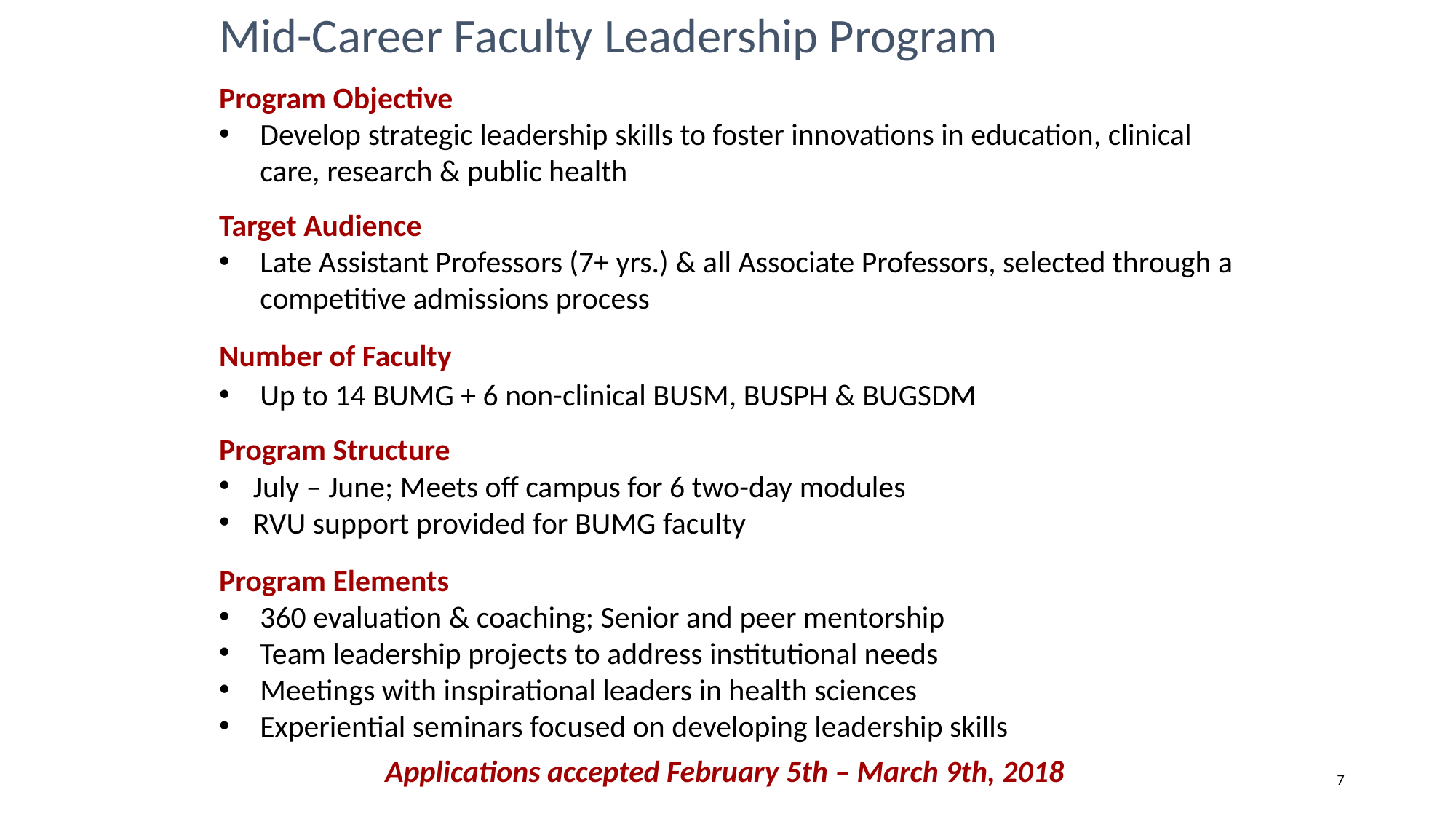

# Mid-Career Faculty Leadership Program
Program Objective
Develop strategic leadership skills to foster innovations in education, clinical care, research & public health
Target Audience
Late Assistant Professors (7+ yrs.) & all Associate Professors, selected through a competitive admissions process
Number of Faculty
Up to 14 BUMG + 6 non-clinical BUSM, BUSPH & BUGSDM
Program Structure
July – June; Meets off campus for 6 two-day modules
RVU support provided for BUMG faculty
Program Elements
360 evaluation & coaching; Senior and peer mentorship
Team leadership projects to address institutional needs
Meetings with inspirational leaders in health sciences
Experiential seminars focused on developing leadership skills
Applications accepted February 5th – March 9th, 2018
7